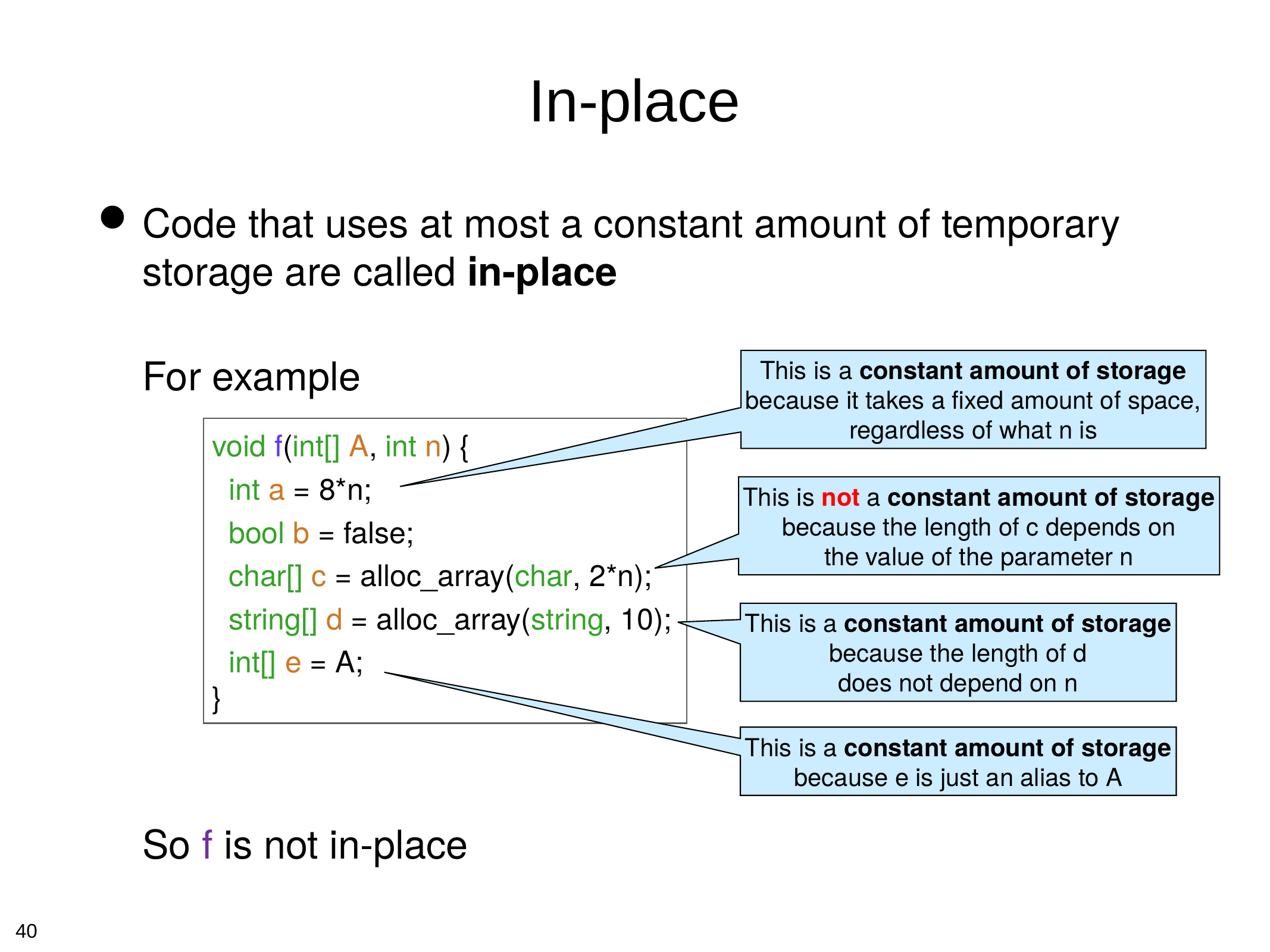

# In-place
Code that uses at most a constant amount of temporary storage are called in-place

	For example

	So f is not in-place
This is a constant amount of storage
because it takes a fixed amount of space,
regardless of what n is
void f(int[] A, int n) {
  int a = 8*n;
  bool b = false;
  char[] c = alloc_array(char, 2*n);
  string[] d = alloc_array(string, 10);
  int[] e = A;
}
This is not a constant amount of storage
because the length of c depends on
the value of the parameter n
This is a constant amount of storage
because the length of d
does not depend on n
This is a constant amount of storage
because e is just an alias to A
40